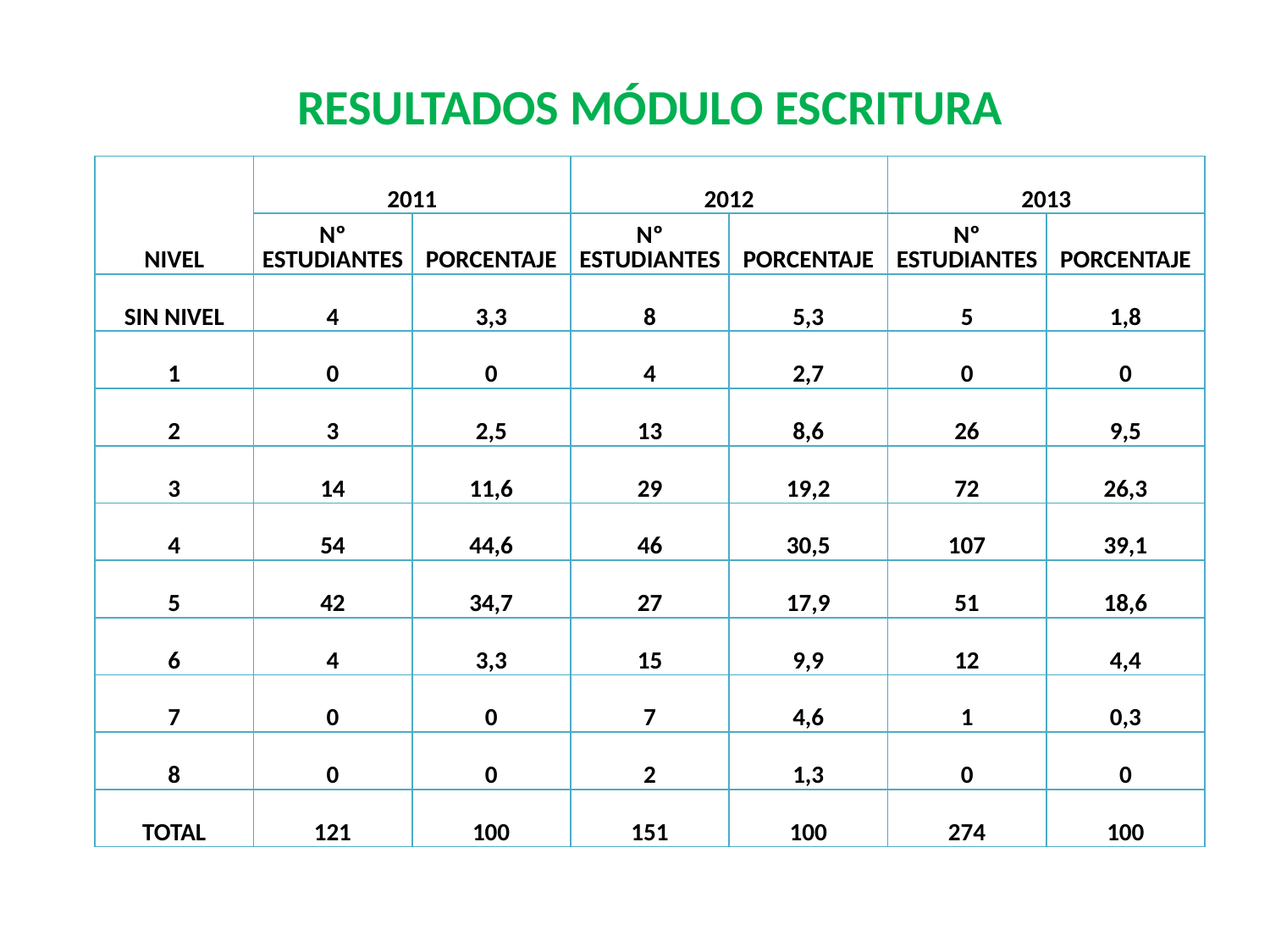

RESULTADOS MÓDULO ESCRITURA
| NIVEL | 2011 |  | 2012 |  | 2013 |  |
| --- | --- | --- | --- | --- | --- | --- |
|  | Nº ESTUDIANTES | PORCENTAJE | Nº ESTUDIANTES | PORCENTAJE | Nº ESTUDIANTES | PORCENTAJE |
| SIN NIVEL | 4 | 3,3 | 8 | 5,3 | 5 | 1,8 |
| 1 | 0 | 0 | 4 | 2,7 | 0 | 0 |
| 2 | 3 | 2,5 | 13 | 8,6 | 26 | 9,5 |
| 3 | 14 | 11,6 | 29 | 19,2 | 72 | 26,3 |
| 4 | 54 | 44,6 | 46 | 30,5 | 107 | 39,1 |
| 5 | 42 | 34,7 | 27 | 17,9 | 51 | 18,6 |
| 6 | 4 | 3,3 | 15 | 9,9 | 12 | 4,4 |
| 7 | 0 | 0 | 7 | 4,6 | 1 | 0,3 |
| 8 | 0 | 0 | 2 | 1,3 | 0 | 0 |
| TOTAL | 121 | 100 | 151 | 100 | 274 | 100 |